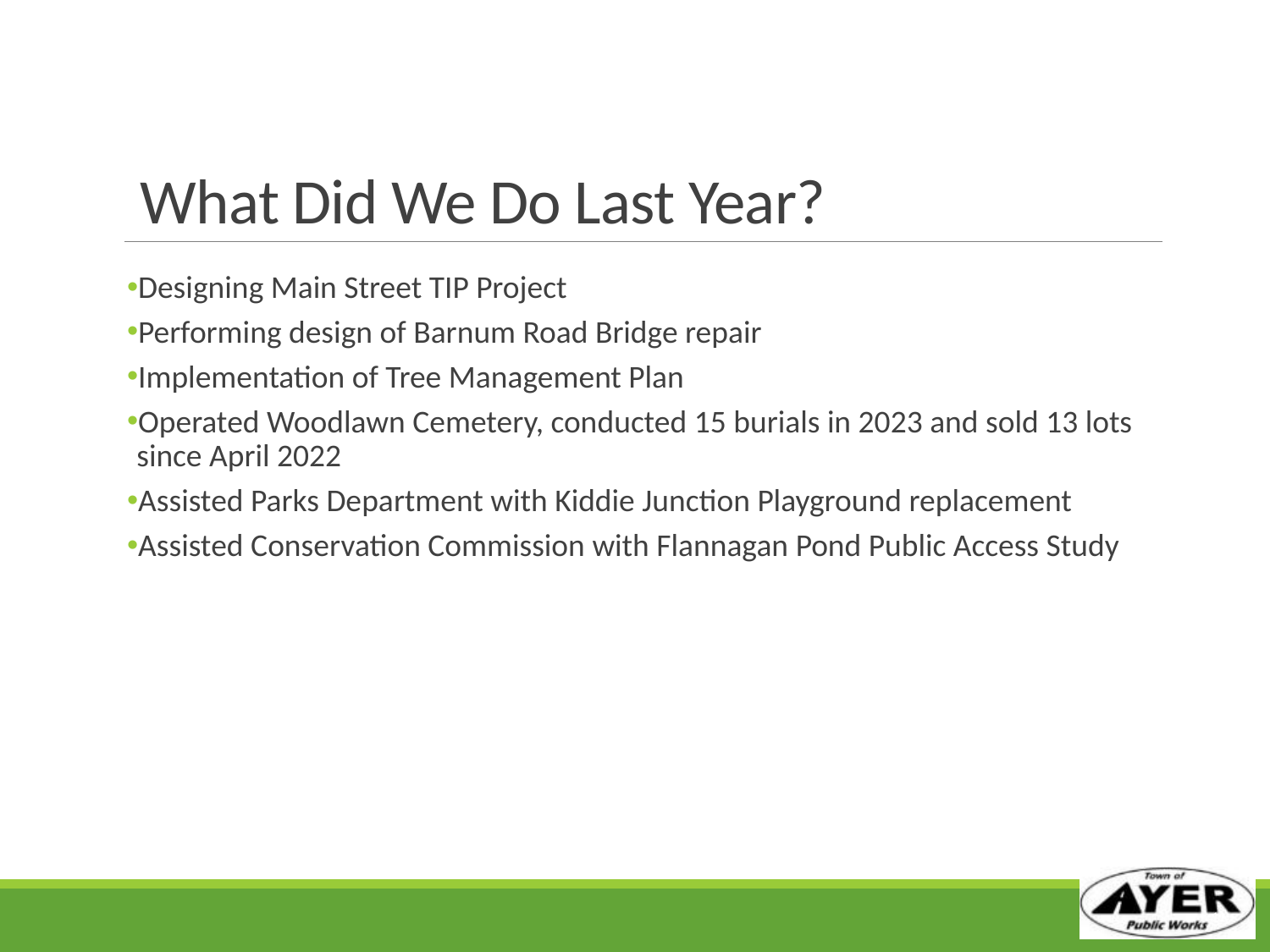

# What Did We Do Last Year?
Designing Main Street TIP Project
Performing design of Barnum Road Bridge repair
Implementation of Tree Management Plan
Operated Woodlawn Cemetery, conducted 15 burials in 2023 and sold 13 lots since April 2022
Assisted Parks Department with Kiddie Junction Playground replacement
Assisted Conservation Commission with Flannagan Pond Public Access Study

11